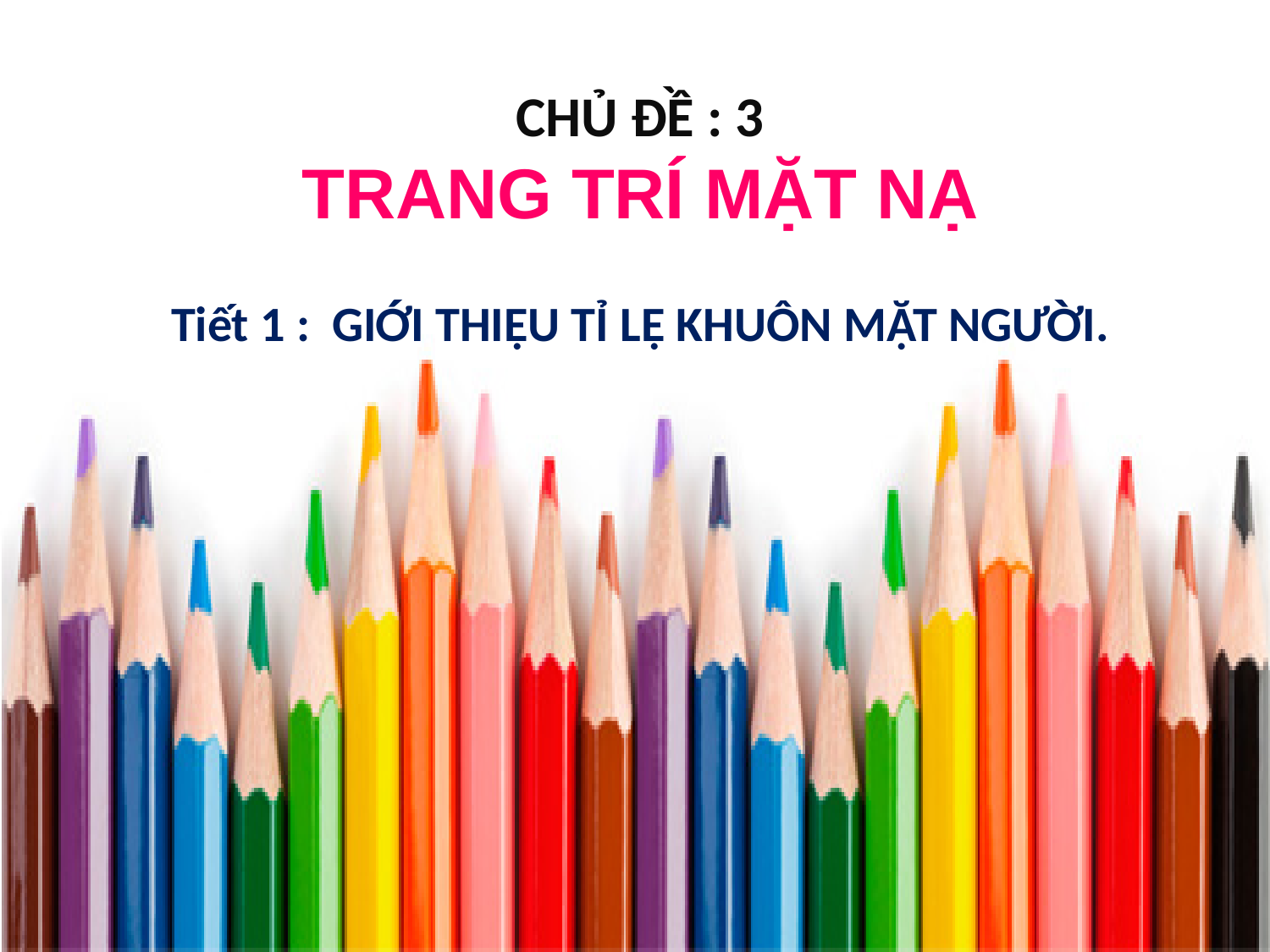

CHỦ ĐỀ : 3
TRANG TRÍ MẶT NẠ

Tiết 1 :  GIỚI THIỆU TỈ LỆ KHUÔN MẶT NGƯỜI.